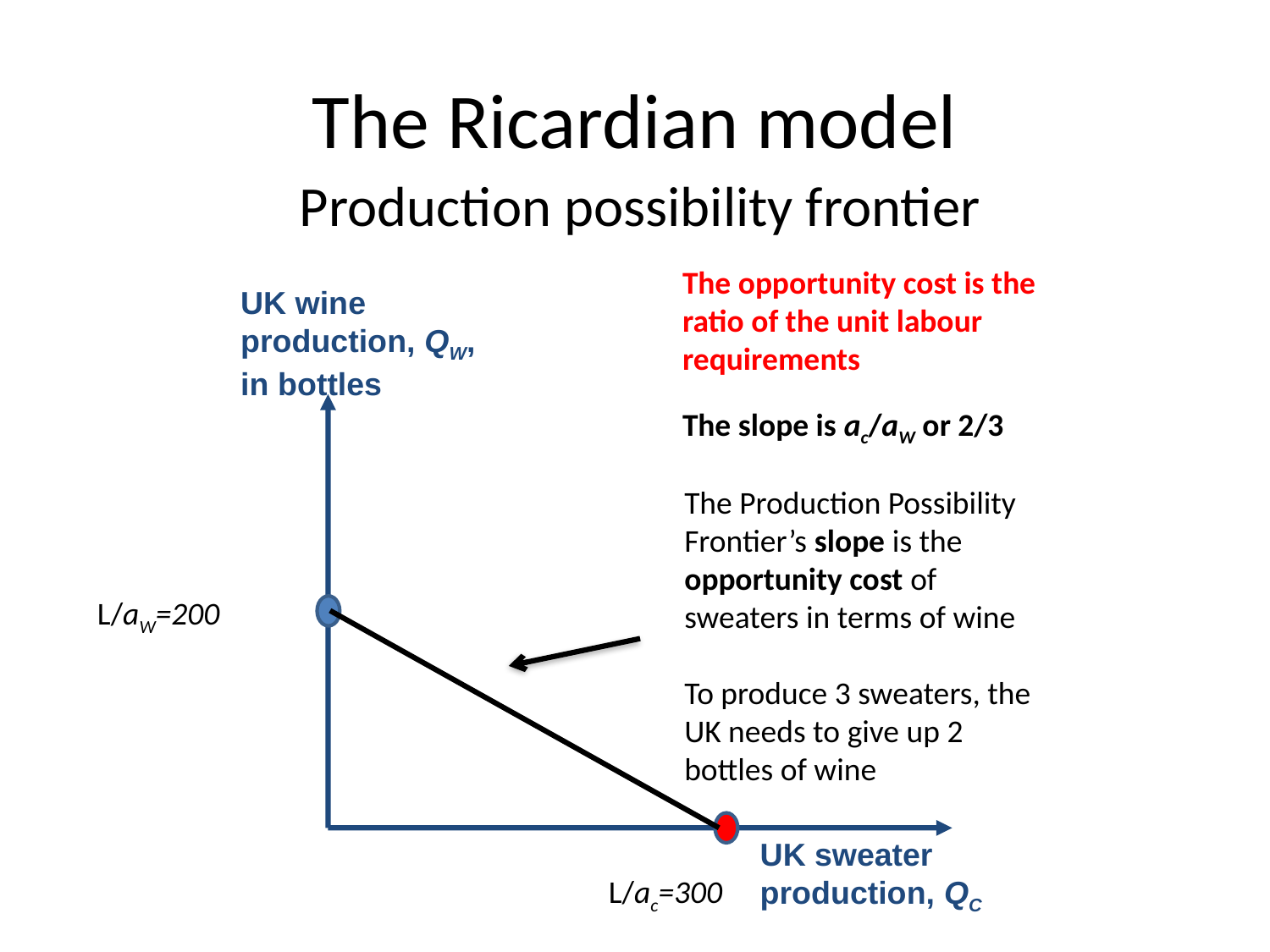

# The Ricardian model
Production possibility frontier

The opportunity cost is the ratio of the unit labour requirements
UK wine
production, QW,
in bottles

UK sweater
production, QC
The slope is ac/aW or 2/3
The Production Possibility Frontier’s slope is the opportunity cost of sweaters in terms of wine

To produce 3 sweaters, the UK needs to give up 2 bottles of wine
L/aW=200

L/ac=300